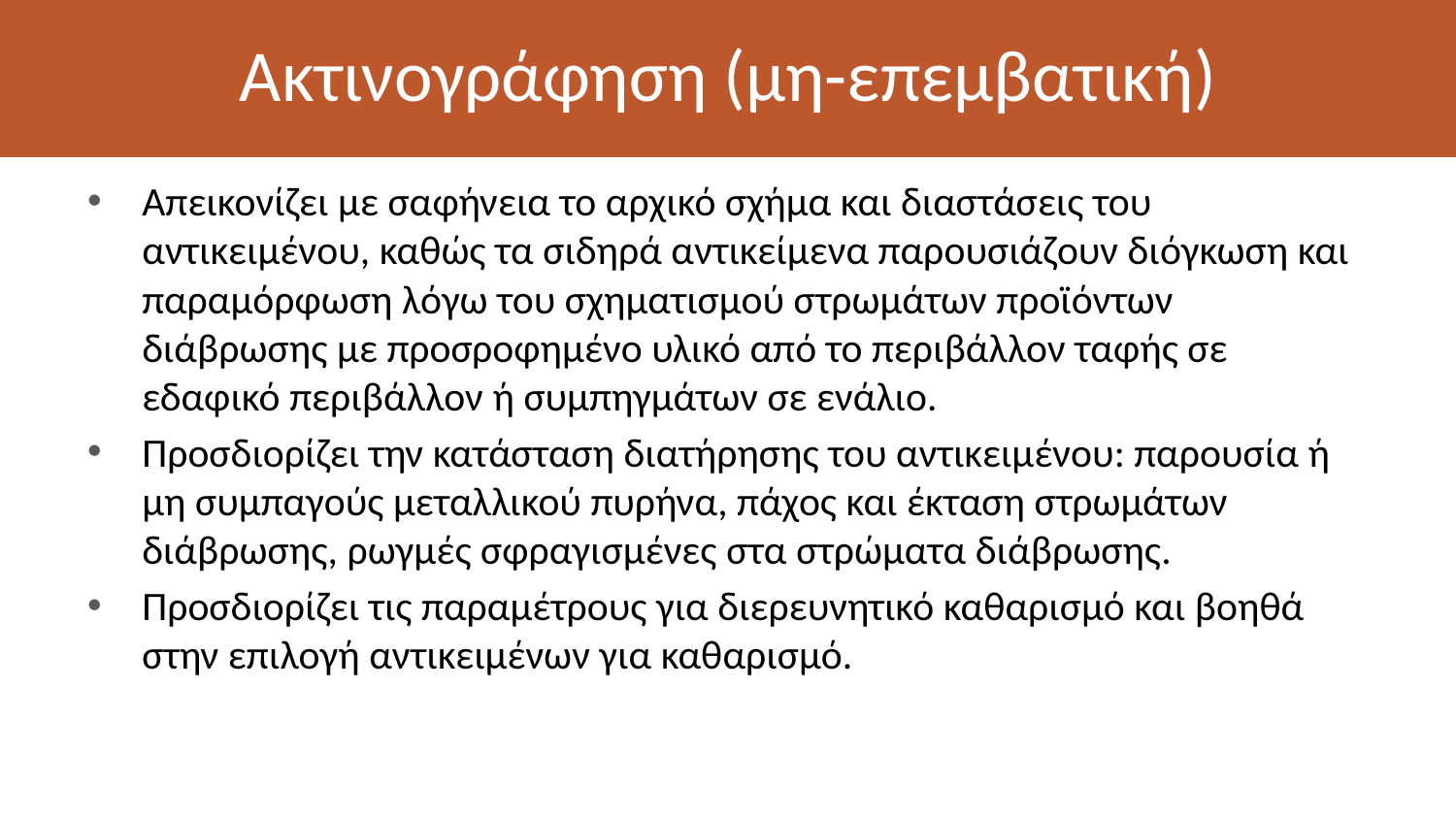

# Ακτινογράφηση (μη-επεμβατική)
Απεικονίζει με σαφήνεια το αρχικό σχήμα και διαστάσεις του αντικειμένου, καθώς τα σιδηρά αντικείμενα παρουσιάζουν διόγκωση και παραμόρφωση λόγω του σχηματισμού στρωμάτων προϊόντων διάβρωσης με προσροφημένο υλικό από το περιβάλλον ταφής σε εδαφικό περιβάλλον ή συμπηγμάτων σε ενάλιο.
Προσδιορίζει την κατάσταση διατήρησης του αντικειμένου: παρουσία ή μη συμπαγούς μεταλλικού πυρήνα, πάχος και έκταση στρωμάτων διάβρωσης, ρωγμές σφραγισμένες στα στρώματα διάβρωσης.
Προσδιορίζει τις παραμέτρους για διερευνητικό καθαρισμό και βοηθά στην επιλογή αντικειμένων για καθαρισμό.